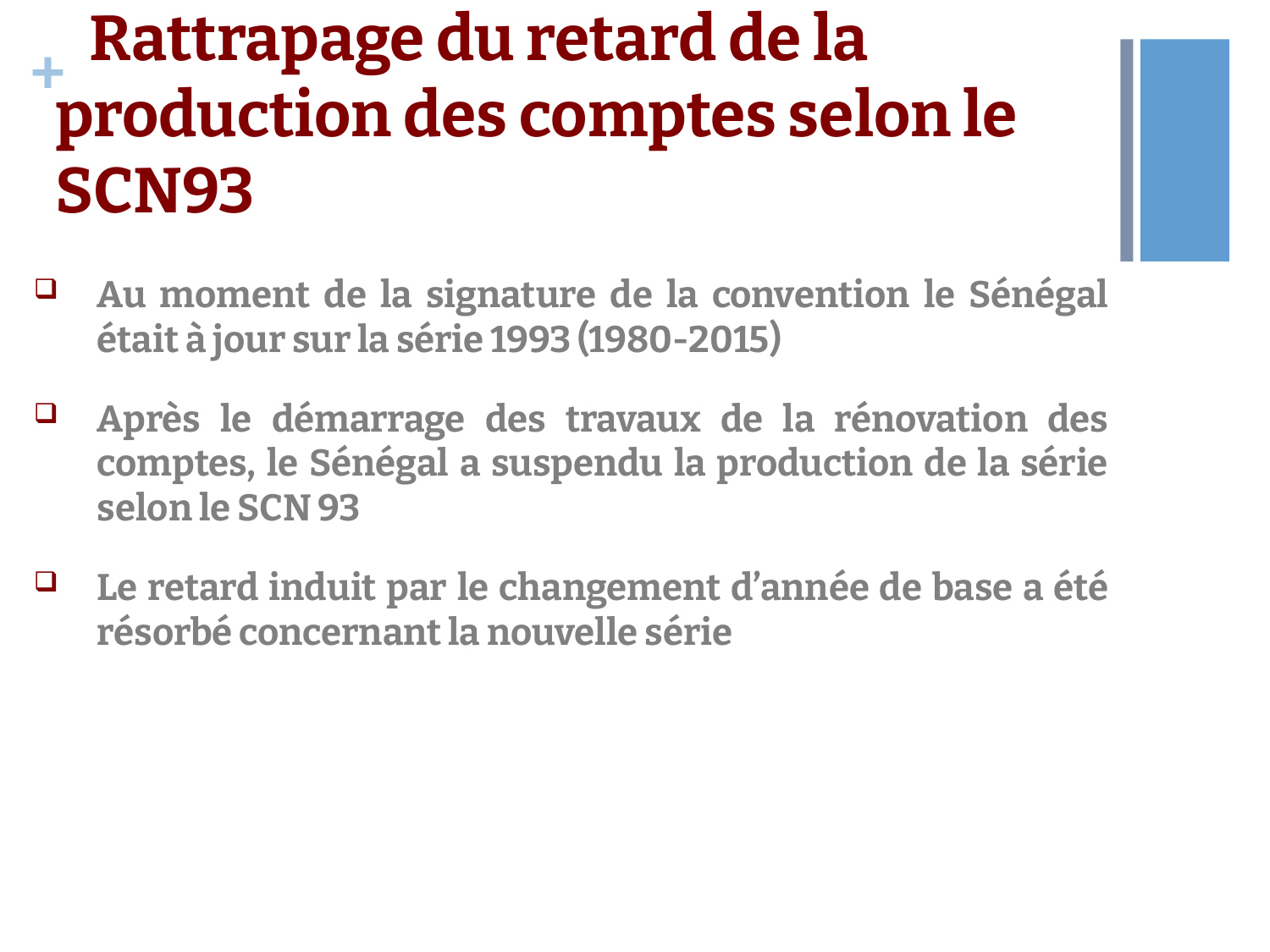

# Rattrapage du retard de la production des comptes selon le SCN93
Au moment de la signature de la convention le Sénégal était à jour sur la série 1993 (1980-2015)
Après le démarrage des travaux de la rénovation des comptes, le Sénégal a suspendu la production de la série selon le SCN 93
Le retard induit par le changement d’année de base a été résorbé concernant la nouvelle série